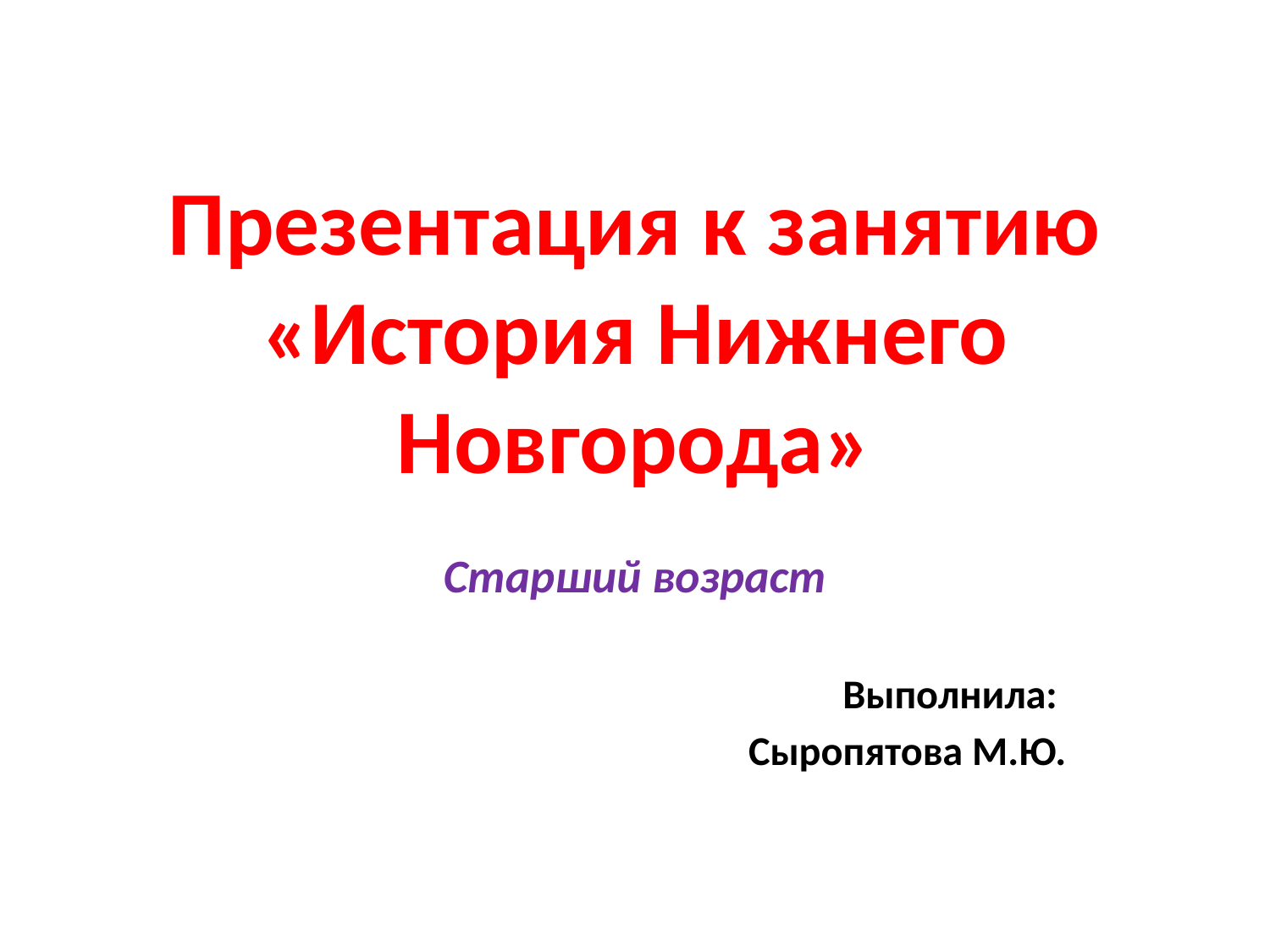

# Презентация к занятию «История Нижнего Новгорода»
Старший возраст

Выполнила:
Сыропятова М.Ю.